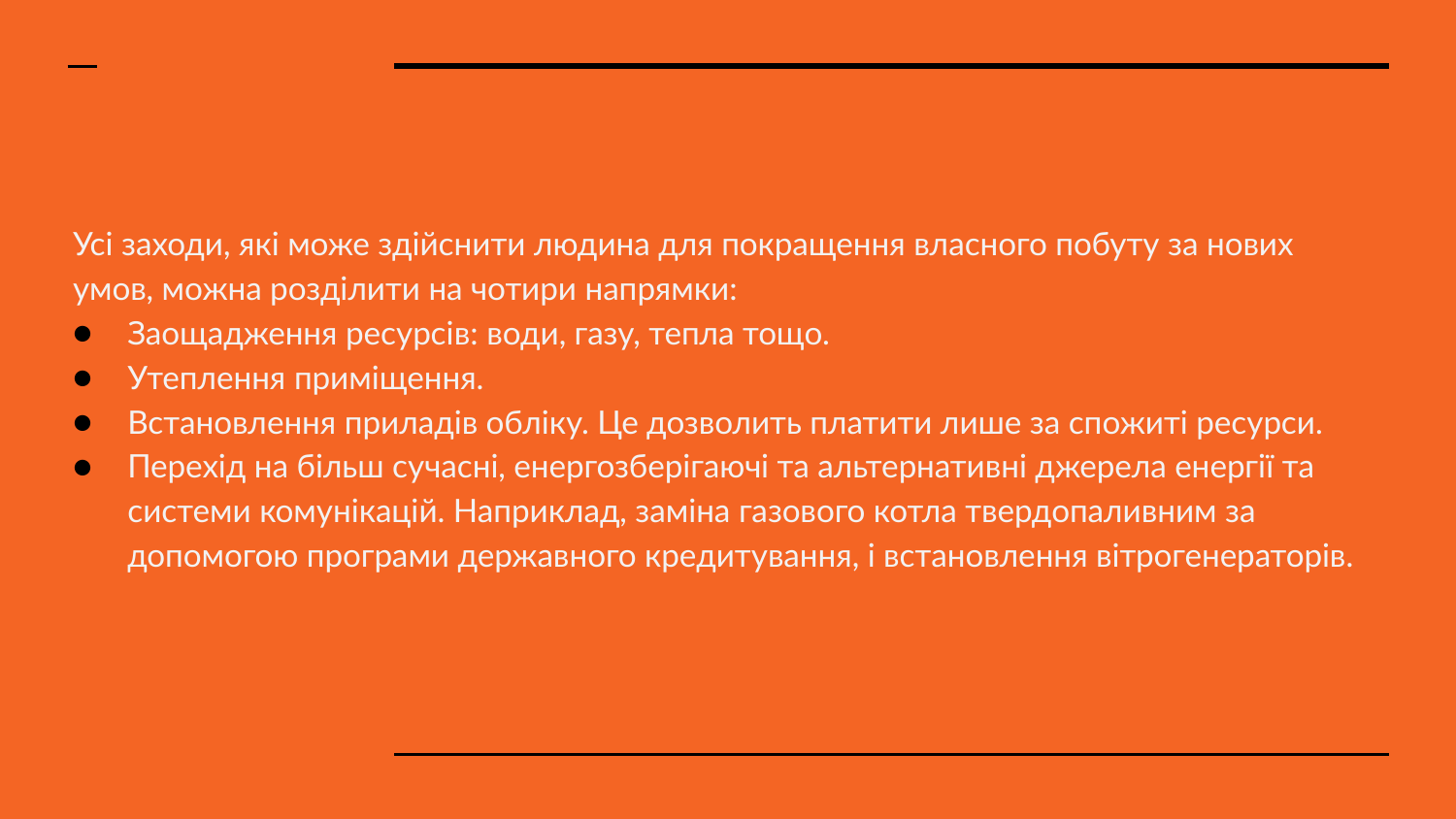

Усі заходи, які може здійснити людина для покращення власного побуту за нових умов, можна розділити на чотири напрямки:
Заощадження ресурсів: води, газу, тепла тощо.
Утеплення приміщення.
Встановлення приладів обліку. Це дозволить платити лише за спожиті ресурси.
Перехід на більш сучасні, енергозберігаючі та альтернативні джерела енергії та системи комунікацій. Наприклад, заміна газового котла твердопаливним за допомогою програми державного кредитування, і встановлення вітрогенераторів.